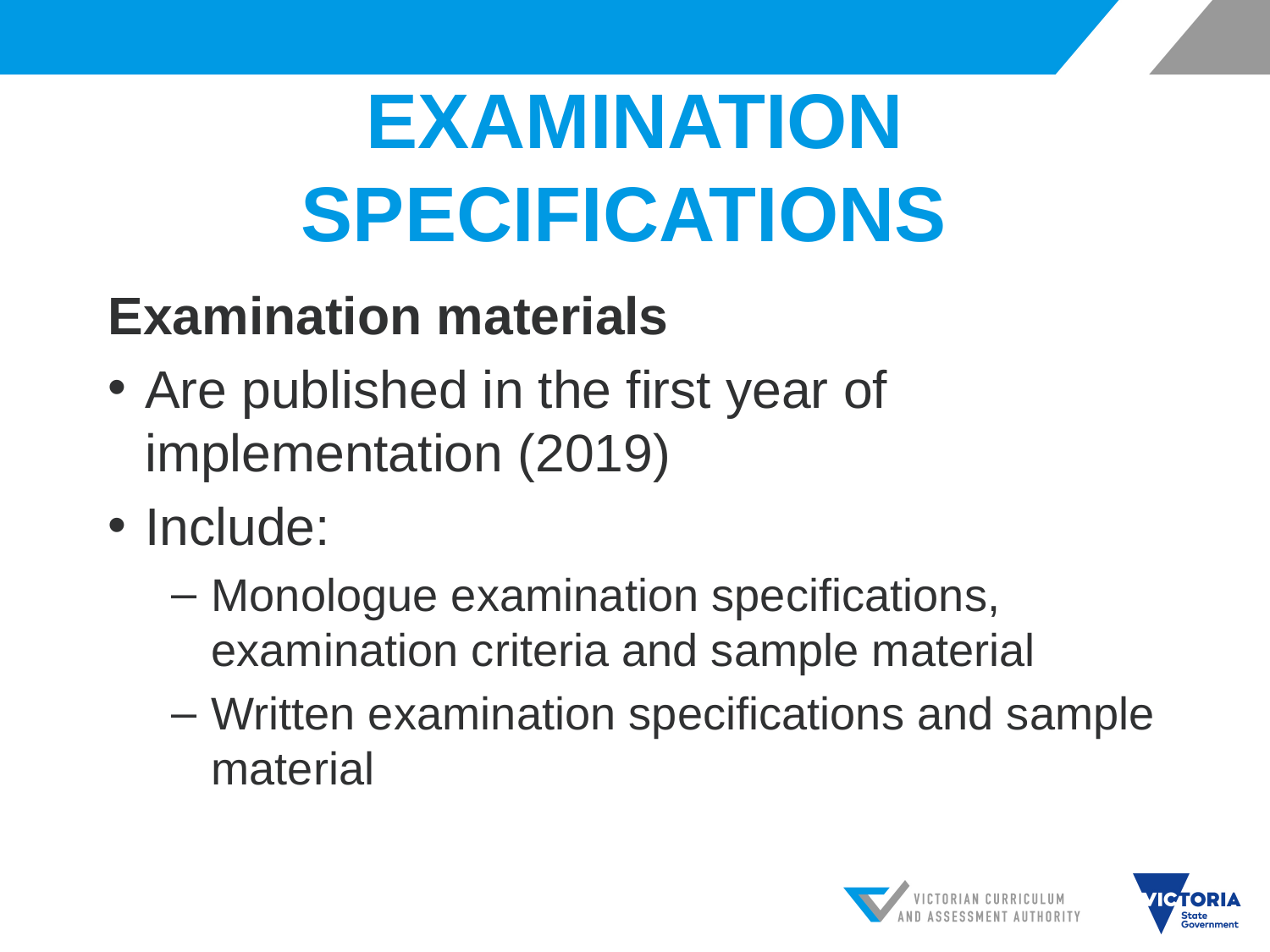

# EXAMINATION SPECIFICATIONS
Examination materials
Are published in the first year of implementation (2019)
Include:
Monologue examination specifications, examination criteria and sample material
Written examination specifications and sample material